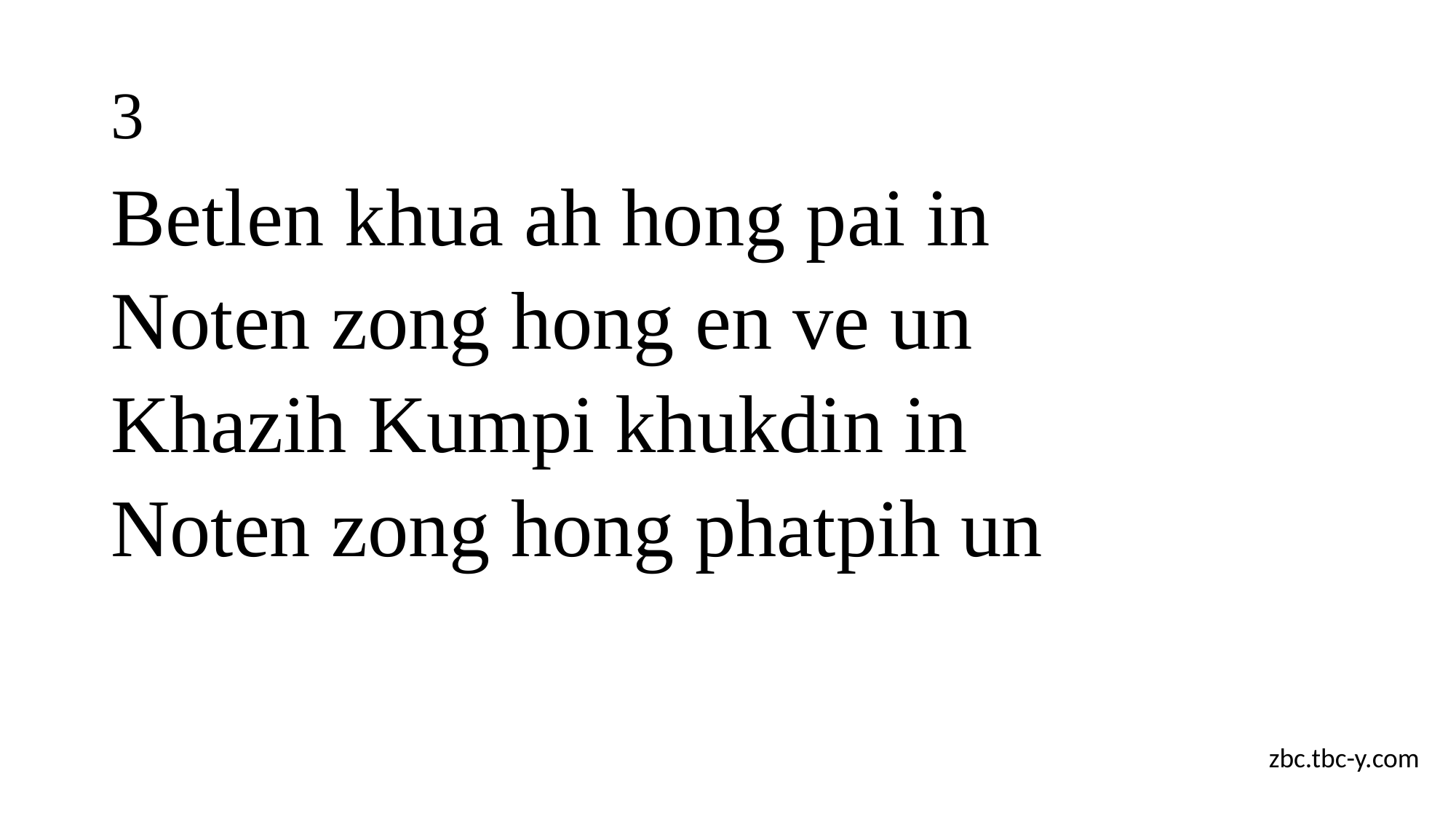

# 3
Betlen khua ah hong pai in
Noten zong hong en ve un
Khazih Kumpi khukdin in
Noten zong hong phatpih un
zbc.tbc-y.com